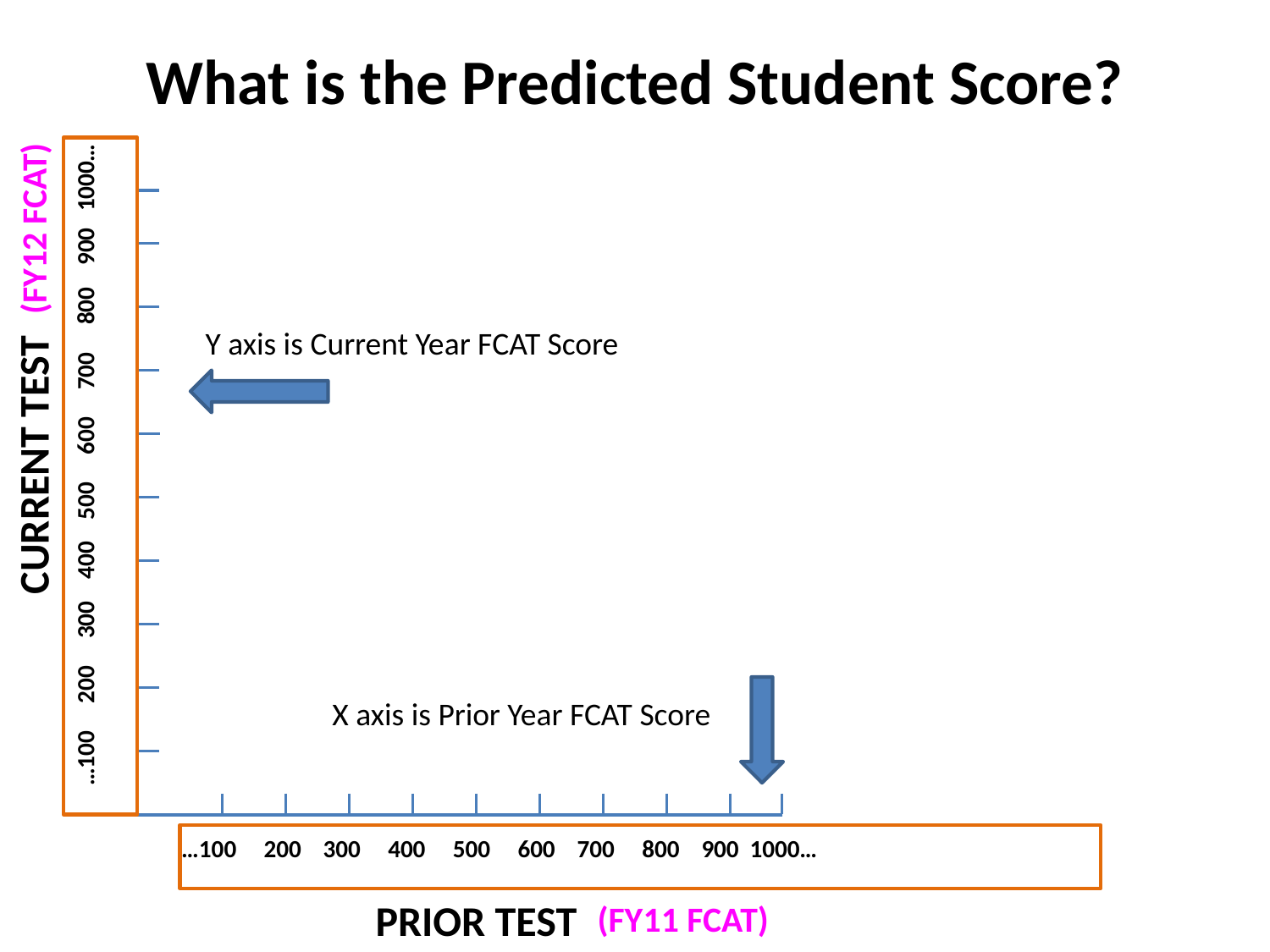

# What is the Predicted Student Score?
      …100     200     300    400    500     600     700     800    900   1000…

(FY12 FCAT)
CURRENT TEST
Y axis is Current Year FCAT Score

X axis is Prior Year FCAT Score

     …100     200    300     400     500     600    700     800    900  1000…
PRIOR TEST
(FY11 FCAT)